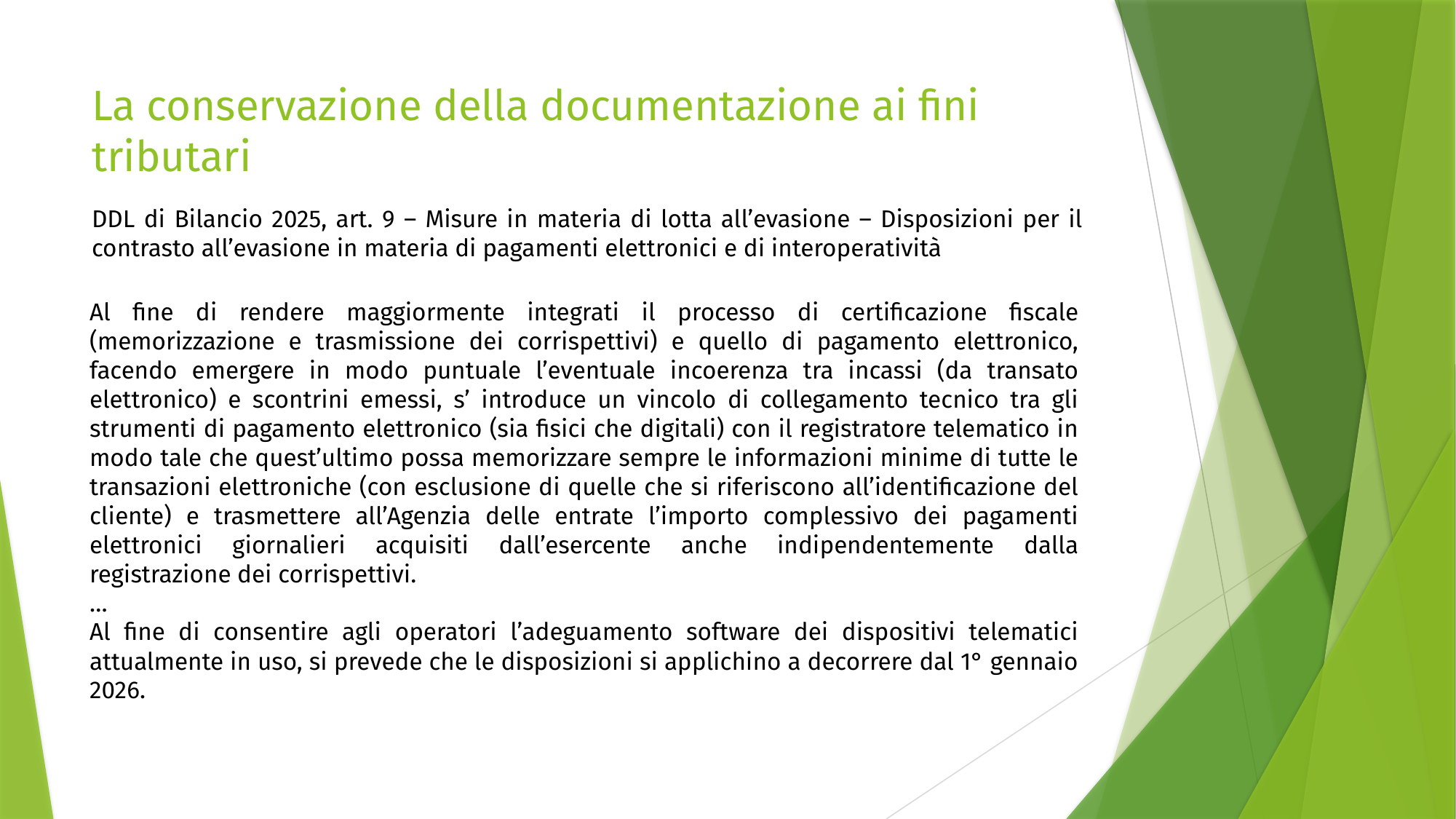

# La conservazione della documentazione ai fini tributari
DDL di Bilancio 2025, art. 9 – Misure in materia di lotta all’evasione – Disposizioni per il contrasto all’evasione in materia di pagamenti elettronici e di interoperatività
Al fine di rendere maggiormente integrati il processo di certificazione fiscale (memorizzazione e trasmissione dei corrispettivi) e quello di pagamento elettronico, facendo emergere in modo puntuale l’eventuale incoerenza tra incassi (da transato elettronico) e scontrini emessi, s’ introduce un vincolo di collegamento tecnico tra gli strumenti di pagamento elettronico (sia fisici che digitali) con il registratore telematico in modo tale che quest’ultimo possa memorizzare sempre le informazioni minime di tutte le transazioni elettroniche (con esclusione di quelle che si riferiscono all’identificazione del cliente) e trasmettere all’Agenzia delle entrate l’importo complessivo dei pagamenti elettronici giornalieri acquisiti dall’esercente anche indipendentemente dalla registrazione dei corrispettivi.
…
Al fine di consentire agli operatori l’adeguamento software dei dispositivi telematici attualmente in uso, si prevede che le disposizioni si applichino a decorrere dal 1° gennaio 2026.